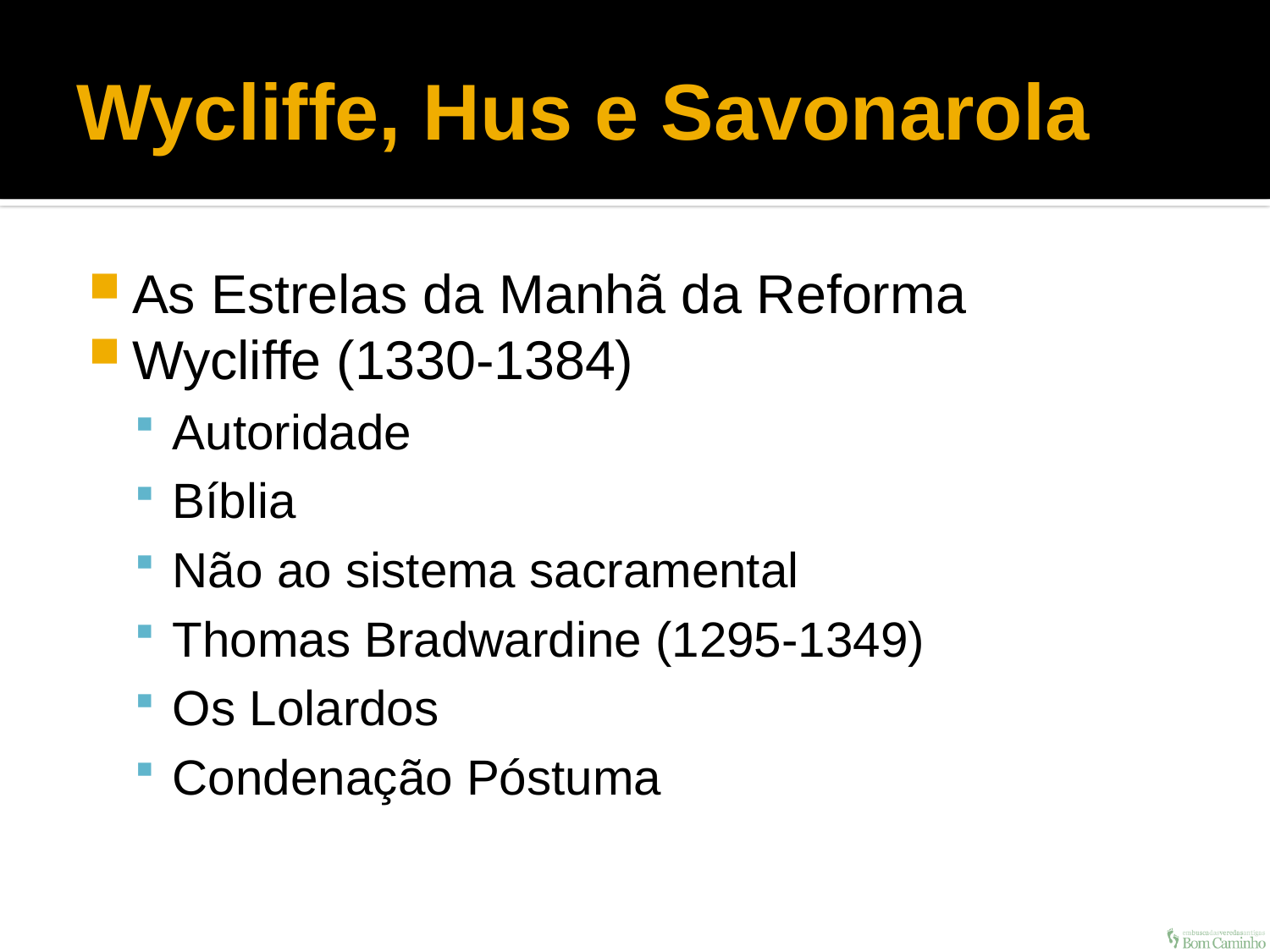

# Wycliffe, Hus e Savonarola
As Estrelas da Manhã da Reforma
Wycliffe (1330-1384)
Autoridade
Bíblia
Não ao sistema sacramental
Thomas Bradwardine (1295-1349)
Os Lolardos
Condenação Póstuma